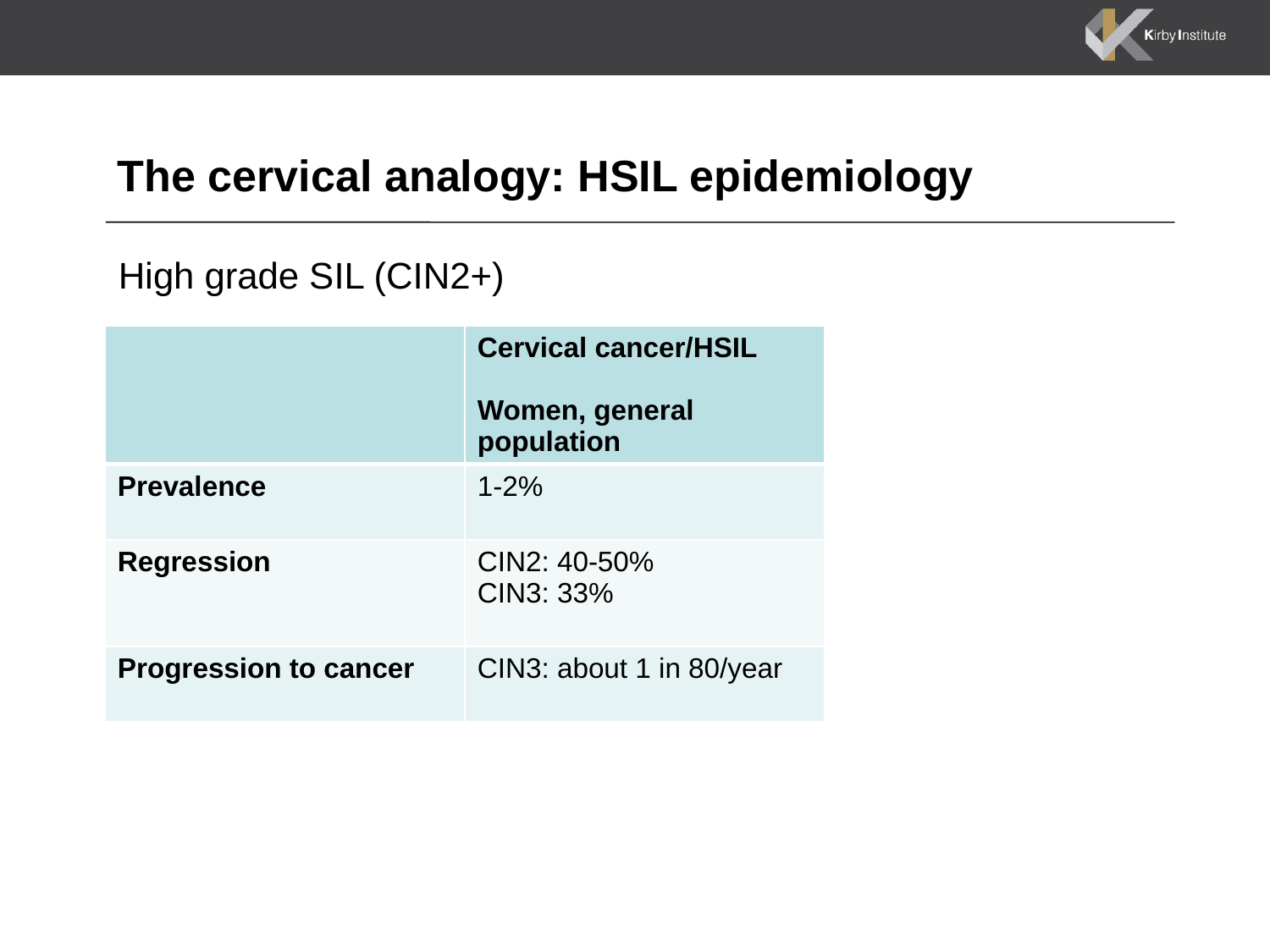

# The cervical analogy: HSIL epidemiology
High grade SIL (CIN2+)
|  | Cervical cancer/HSIL Women, general population |
| --- | --- |
| Prevalence | 1-2% |
| Regression | CIN2: 40-50% CIN3: 33% |
| Progression to cancer | CIN3: about 1 in 80/year |